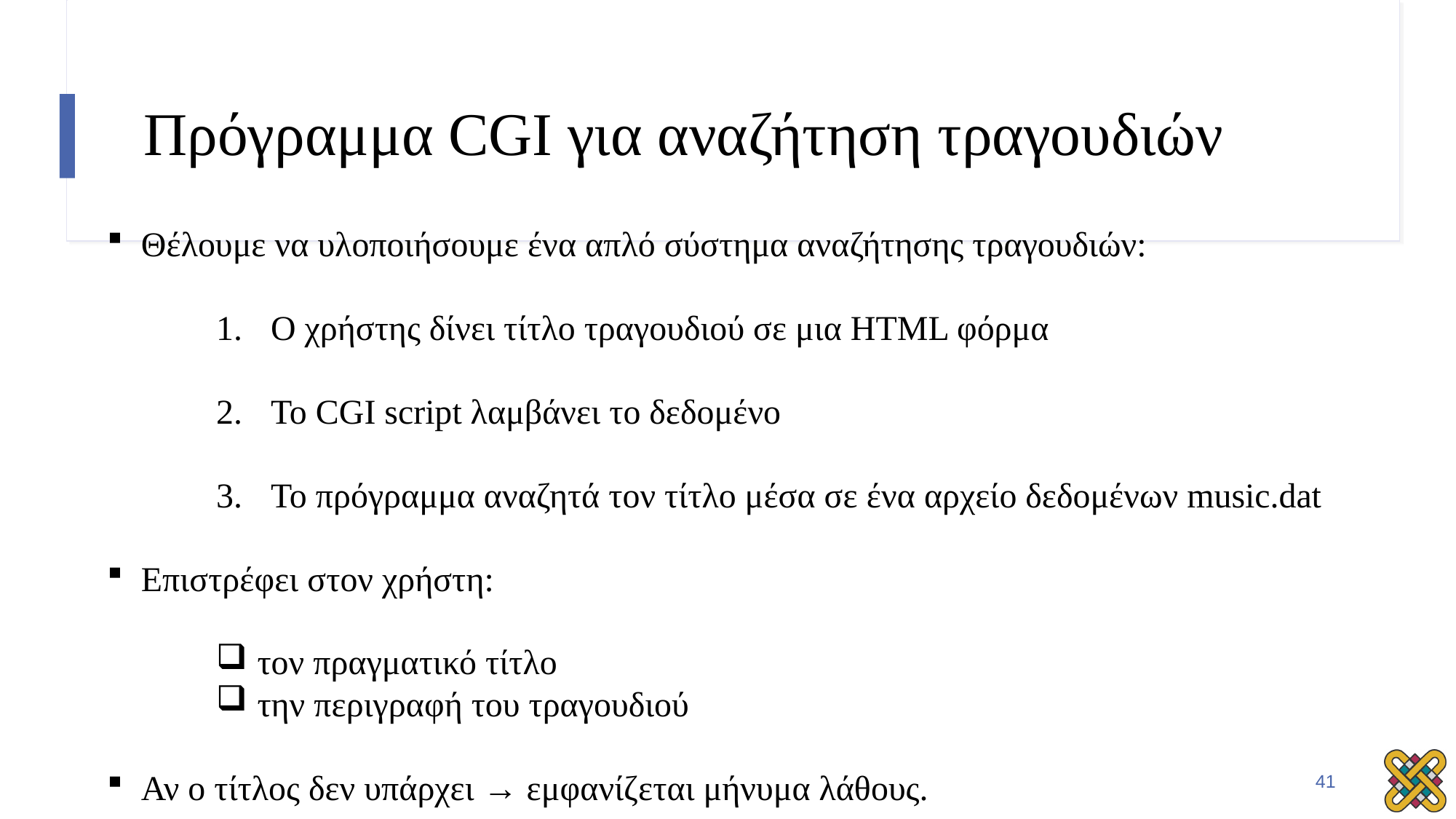

# Πρόγραμμα CGI για αναζήτηση τραγουδιών
Θέλουμε να υλοποιήσουμε ένα απλό σύστημα αναζήτησης τραγουδιών:

Ο χρήστης δίνει τίτλο τραγουδιού σε μια HTML φόρμα

Το CGI script λαμβάνει το δεδομένο

Το πρόγραμμα αναζητά τον τίτλο μέσα σε ένα αρχείο δεδομένων music.dat

Επιστρέφει στον χρήστη:

τον πραγματικό τίτλο
την περιγραφή του τραγουδιού

Αν ο τίτλος δεν υπάρχει → εμφανίζεται μήνυμα λάθους.
41